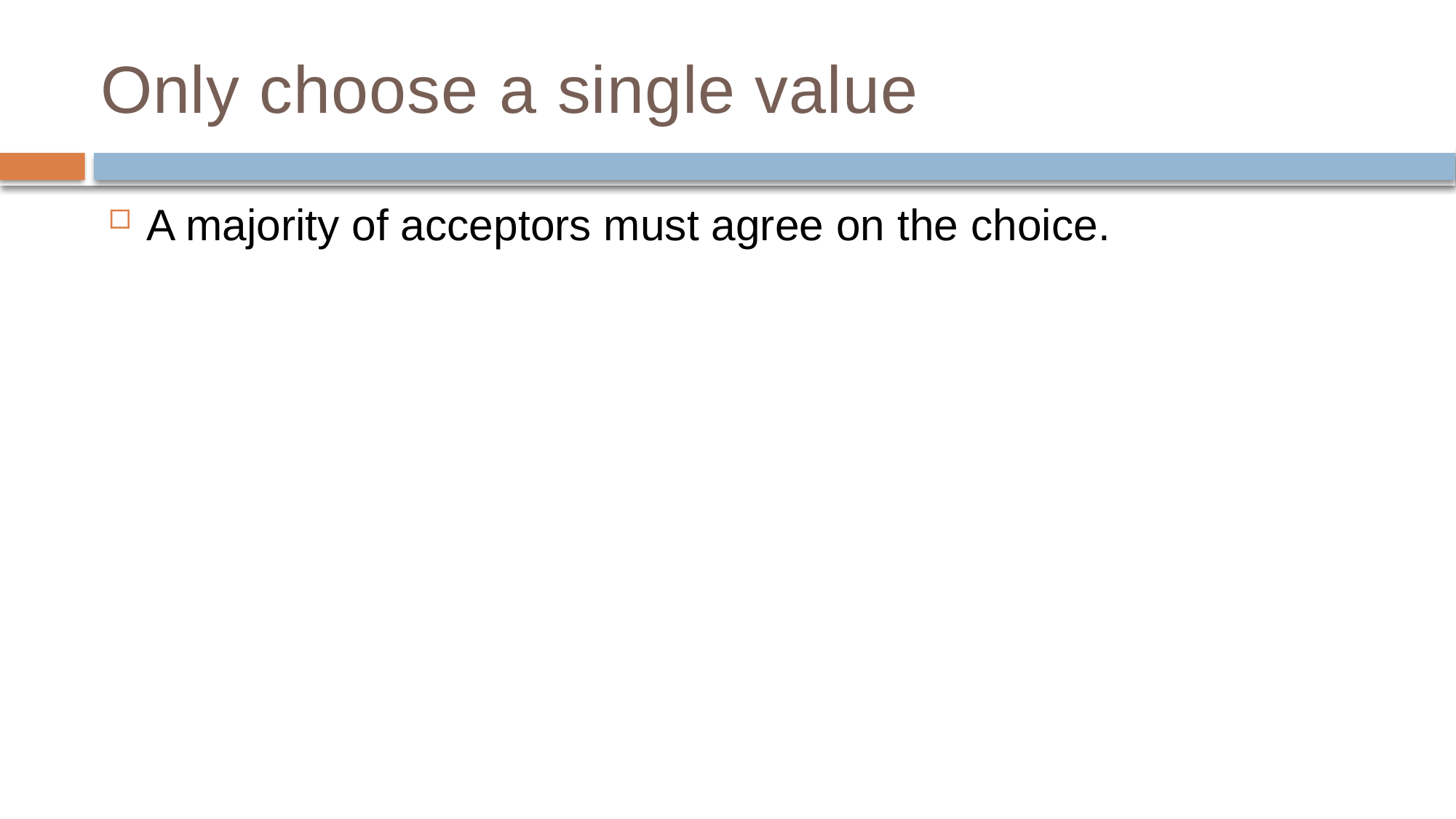

# Only choose a single value
A majority of acceptors must agree on the choice.